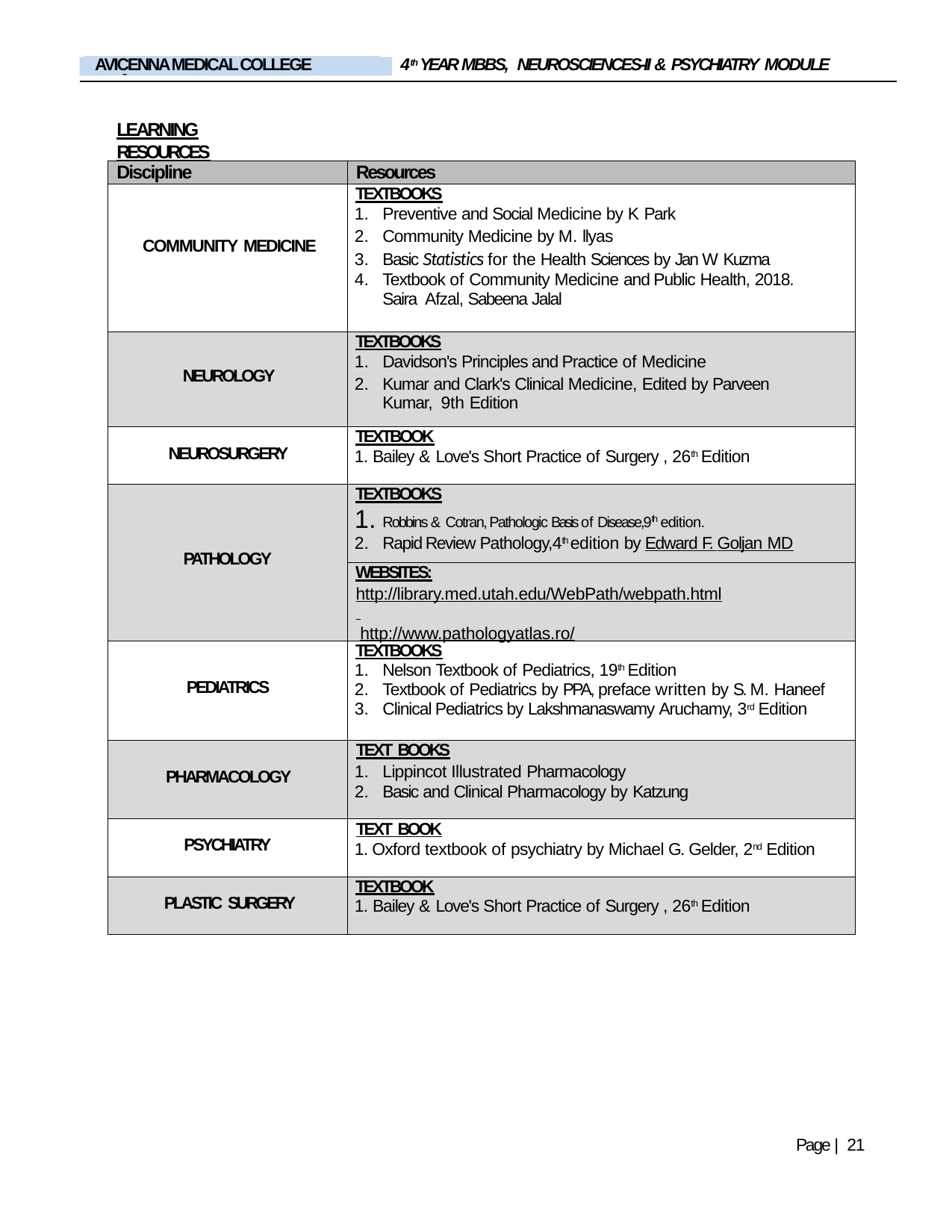

4th YEAR MBBS,  NEUROSCIENCES-II & PSYCHIATRY MODULE
AVICENNA MEDICAL COLLEGE
LIAQUAT NATIONAL MEDICAL COLLEGE
LEARNING RESOURCES
| Discipline | Resources |
| --- | --- |
| COMMUNITY MEDICINE | TEXTBOOKS Preventive and Social Medicine by K Park Community Medicine by M. llyas Basic Statistics for the Health Sciences by Jan W Kuzma Textbook of Community Medicine and Public Health, 2018. Saira Afzal, Sabeena Jalal |
| NEUROLOGY | TEXTBOOKS Davidson's Principles and Practice of Medicine Kumar and Clark's Clinical Medicine, Edited by Parveen Kumar, 9th Edition |
| NEUROSURGERY | TEXTBOOK 1. Bailey & Love's Short Practice of Surgery , 26th Edition |
| PATHOLOGY | TEXTBOOKS Robbins & Cotran, Pathologic Basis of Disease,9th edition. Rapid Review Pathology,4th edition by Edward F. Goljan MD |
|  | WEBSITES: http://library.med.utah.edu/WebPath/webpath.html http://www.pathologyatlas.ro/ |
| PEDIATRICS | TEXTBOOKS Nelson Textbook of Pediatrics, 19th Edition Textbook of Pediatrics by PPA, preface written by S. M. Haneef Clinical Pediatrics by Lakshmanaswamy Aruchamy, 3rd Edition |
| PHARMACOLOGY | TEXT BOOKS Lippincot Illustrated Pharmacology Basic and Clinical Pharmacology by Katzung |
| PSYCHIATRY | TEXT BOOK 1. Oxford textbook of psychiatry by Michael G. Gelder, 2nd Edition |
| PLASTIC SURGERY | TEXTBOOK 1. Bailey & Love's Short Practice of Surgery , 26th Edition |
Page | 21